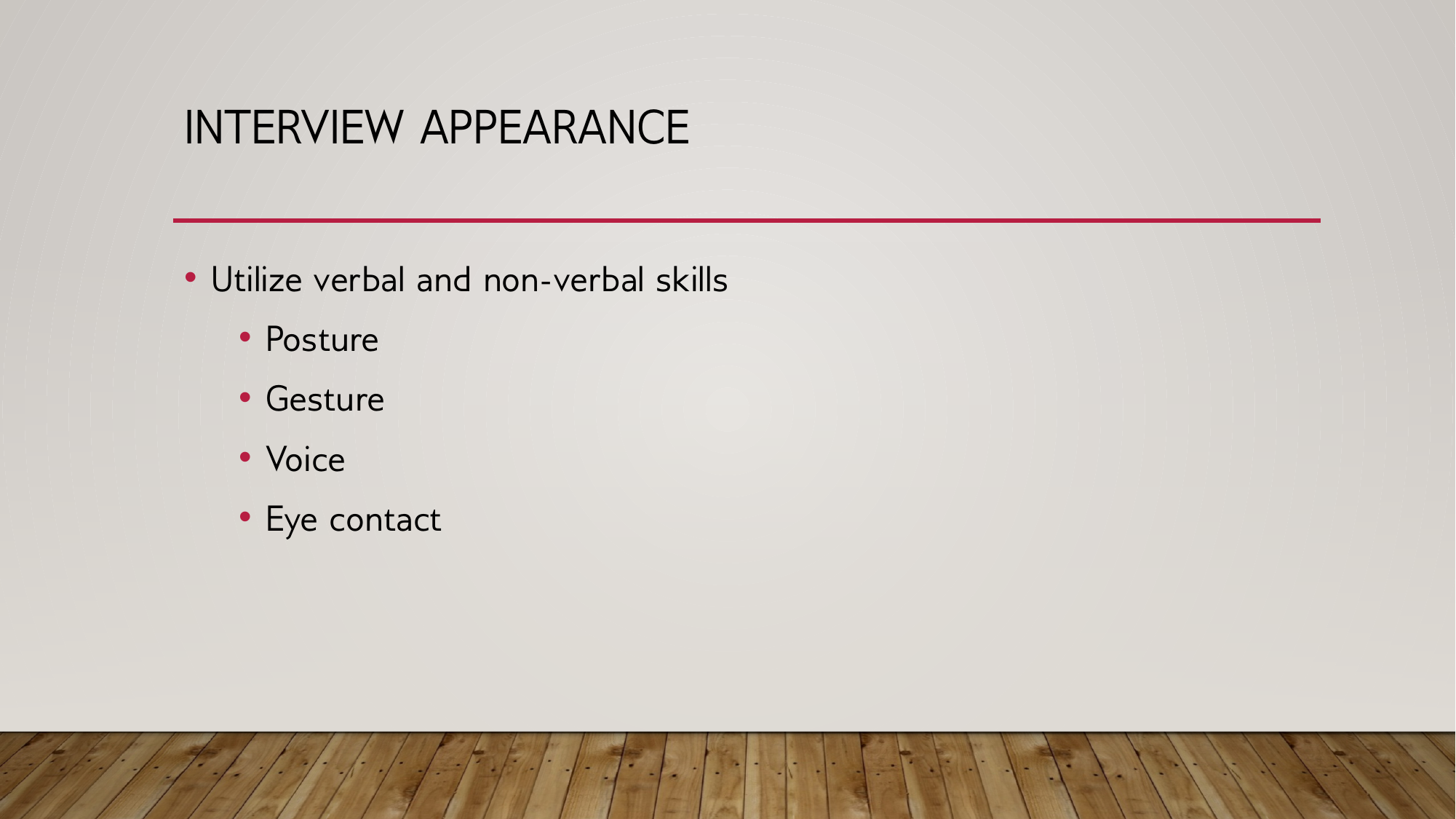

# Interview Appearance
Utilize verbal and non-verbal skills
Posture
Gesture
Voice
Eye contact